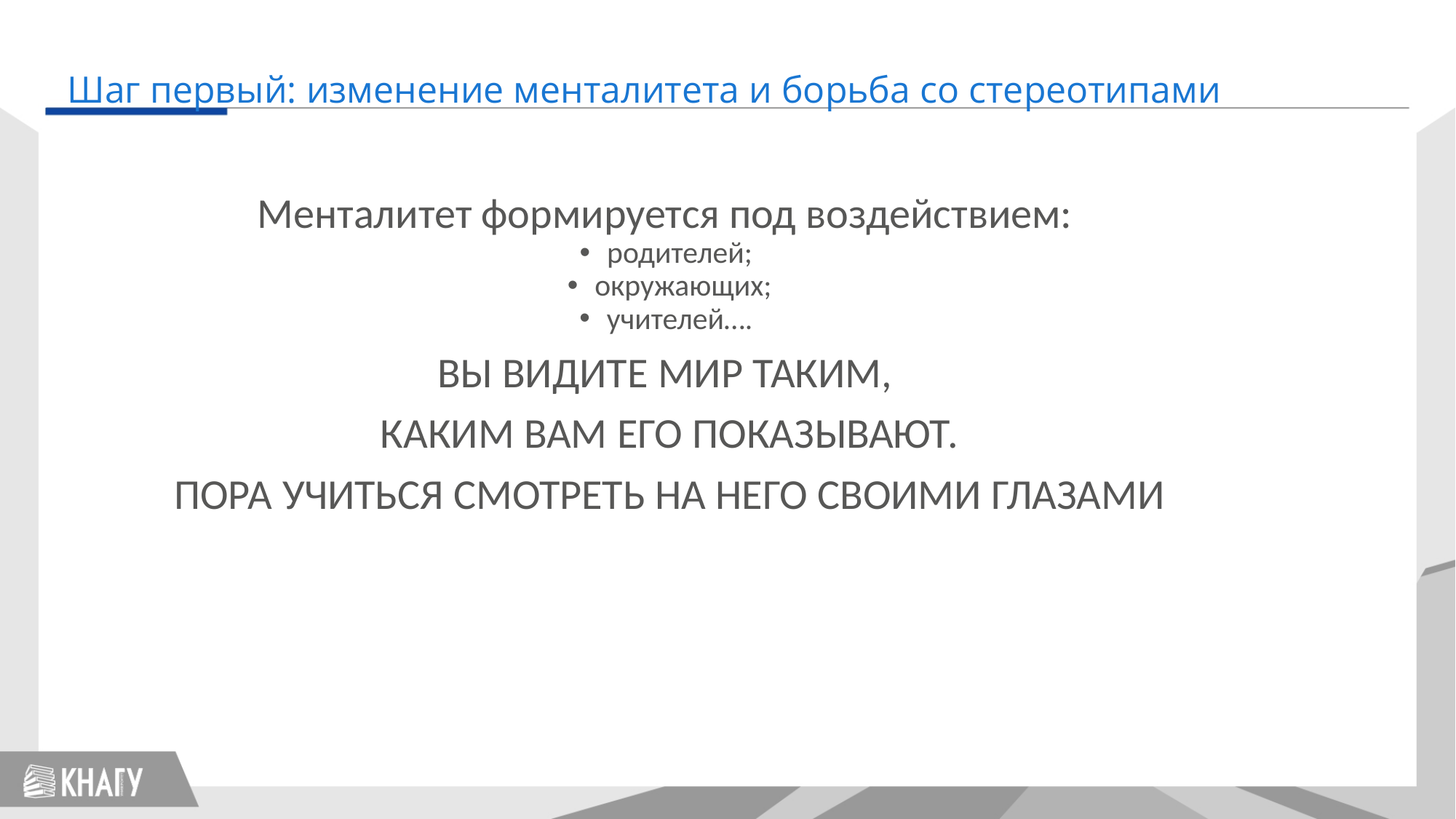

Шаг первый: изменение менталитета и борьба со стереотипами
Менталитет формируется под воздействием:
родителей;
окружающих;
учителей….
ВЫ ВИДИТЕ МИР ТАКИМ,
КАКИМ ВАМ ЕГО ПОКАЗЫВАЮТ.
ПОРА УЧИТЬСЯ СМОТРЕТЬ НА НЕГО СВОИМИ ГЛАЗАМИ